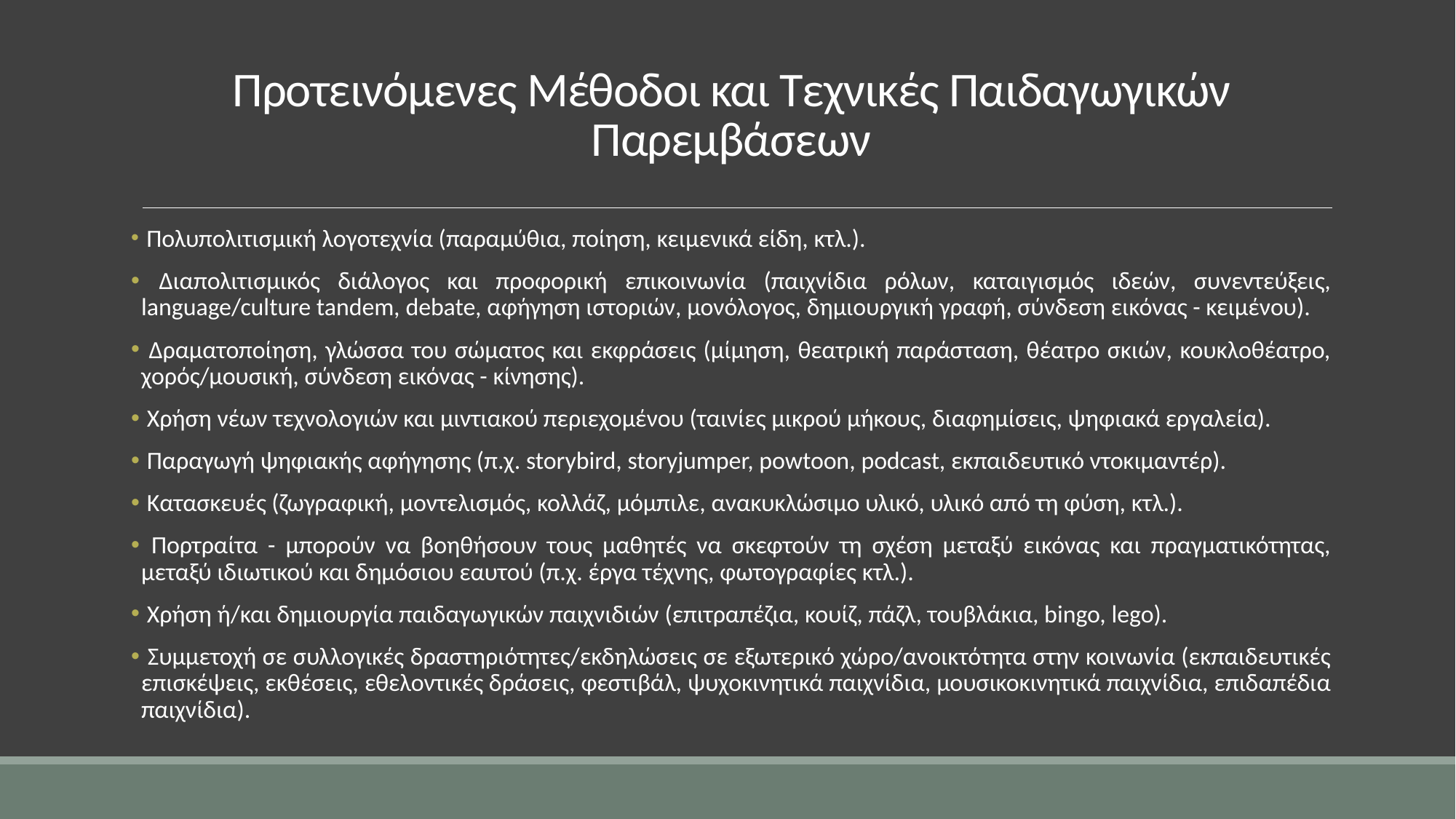

# Προτεινόμενες Μέθοδοι και Τεχνικές Παιδαγωγικών Παρεμβάσεων
 Πολυπολιτισμική λογοτεχνία (παραμύθια, ποίηση, κειμενικά είδη, κτλ.).
 Διαπολιτισμικός διάλογος και προφορική επικοινωνία (παιχνίδια ρόλων, καταιγισμός ιδεών, συνεντεύξεις, language/culture tandem, debate, αφήγηση ιστοριών, μονόλογος, δημιουργική γραφή, σύνδεση εικόνας - κειμένου).
 Δραματοποίηση, γλώσσα του σώματος και εκφράσεις (μίμηση, θεατρική παράσταση, θέατρο σκιών, κουκλοθέατρο, χορός/μουσική, σύνδεση εικόνας - κίνησης).
 Χρήση νέων τεχνολογιών και μιντιακού περιεχομένου (ταινίες μικρού μήκους, διαφημίσεις, ψηφιακά εργαλεία).
 Παραγωγή ψηφιακής αφήγησης (π.χ. storybird, storyjumper, powtoon, podcast, εκπαιδευτικό ντοκιμαντέρ).
 Κατασκευές (ζωγραφική, μοντελισμός, κολλάζ, μόμπιλε, ανακυκλώσιμο υλικό, υλικό από τη φύση, κτλ.).
 Πορτραίτα - μπορούν να βοηθήσουν τους μαθητές να σκεφτούν τη σχέση μεταξύ εικόνας και πραγματικότητας, μεταξύ ιδιωτικού και δημόσιου εαυτού (π.χ. έργα τέχνης, φωτογραφίες κτλ.).
 Χρήση ή/και δημιουργία παιδαγωγικών παιχνιδιών (επιτραπέζια, κουίζ, πάζλ, τουβλάκια, bingo, lego).
 Συμμετοχή σε συλλογικές δραστηριότητες/εκδηλώσεις σε εξωτερικό χώρο/ανοικτότητα στην κοινωνία (εκπαιδευτικές επισκέψεις, εκθέσεις, εθελοντικές δράσεις, φεστιβάλ, ψυχοκινητικά παιχνίδια, μουσικοκινητικά παιχνίδια, επιδαπέδια παιχνίδια).